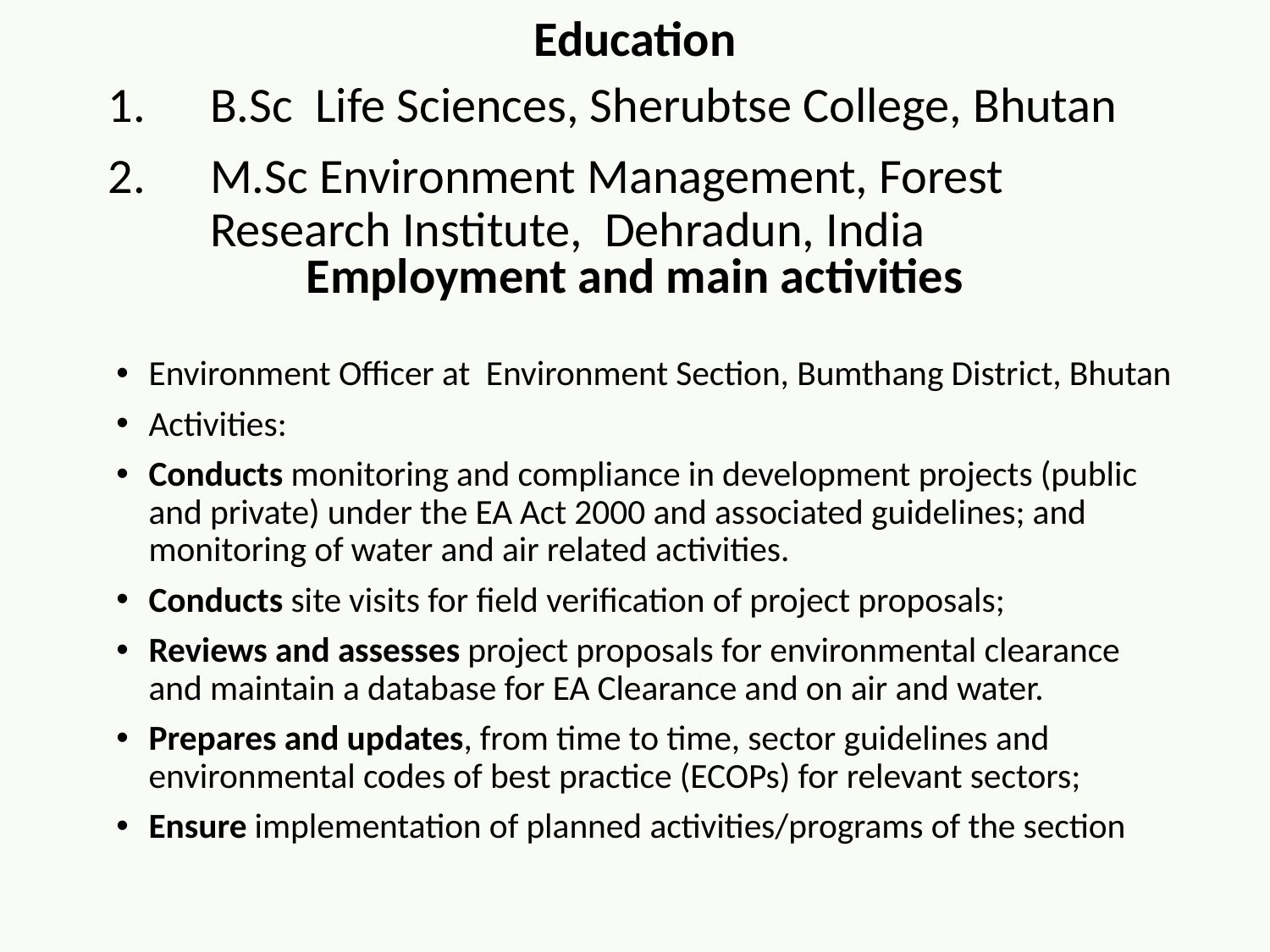

Education
B.Sc  Life Sciences, Sherubtse College, Bhutan
M.Sc Environment Management, Forest Research Institute,  Dehradun, India
Employment and main activities
Environment Officer at  Environment Section, Bumthang District, Bhutan
Activities:
Conducts monitoring and compliance in development projects (public and private) under the EA Act 2000 and associated guidelines; and monitoring of water and air related activities.
Conducts site visits for field verification of project proposals;
Reviews and assesses project proposals for environmental clearance and maintain a database for EA Clearance and on air and water.
Prepares and updates, from time to time, sector guidelines and environmental codes of best practice (ECOPs) for relevant sectors;
Ensure implementation of planned activities/programs of the section